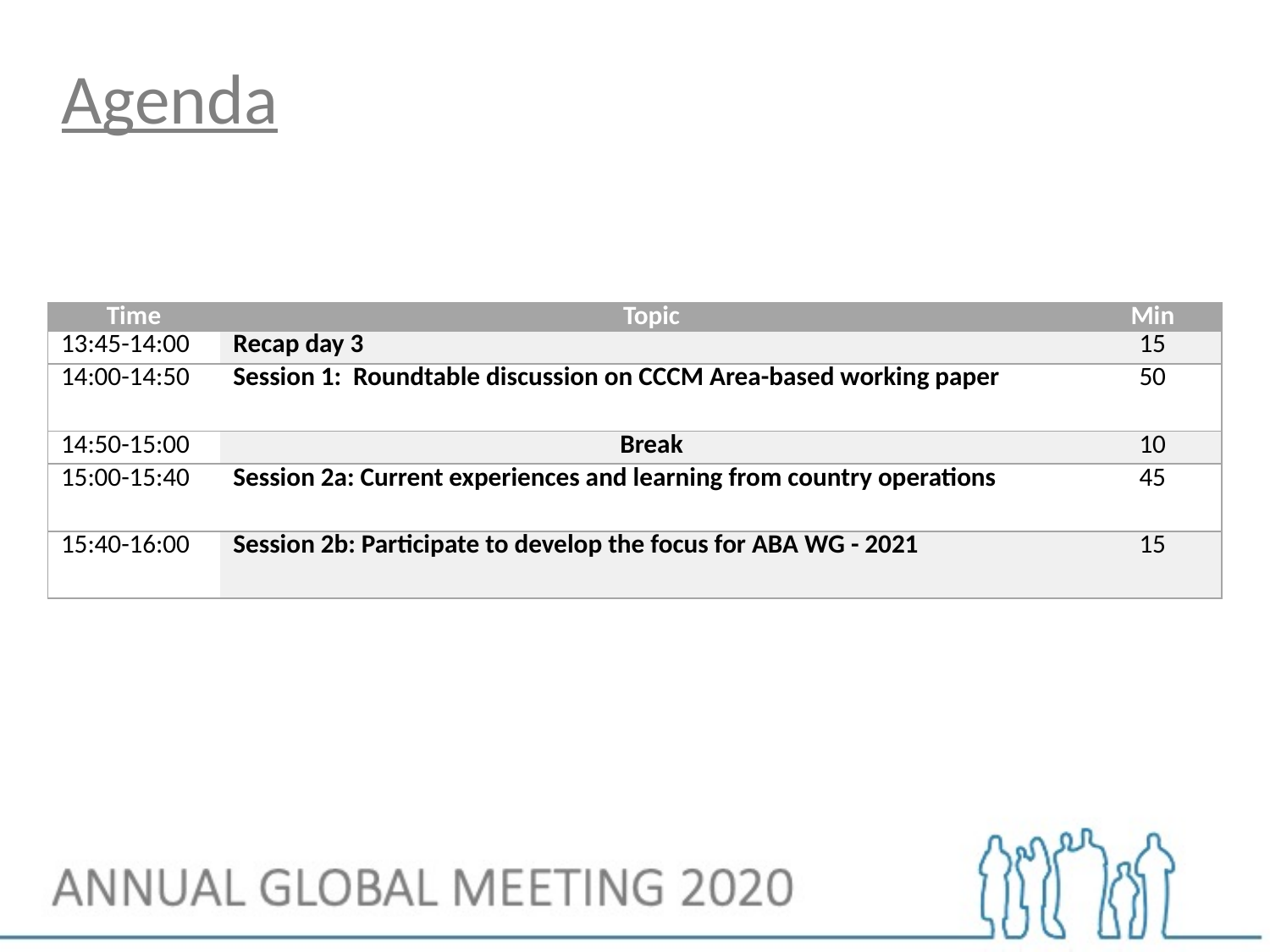

Agenda
| Time | Topic | Min |
| --- | --- | --- |
| 13:45-14:00 | Recap day 3 | 15 |
| 14:00-14:50 | Session 1: Roundtable discussion on CCCM Area-based working paper | 50 |
| 14:50-15:00 | Break | 10 |
| 15:00-15:40 | Session 2a: Current experiences and learning from country operations | 45 |
| 15:40-16:00 | Session 2b: Participate to develop the focus for ABA WG - 2021 | 15 |